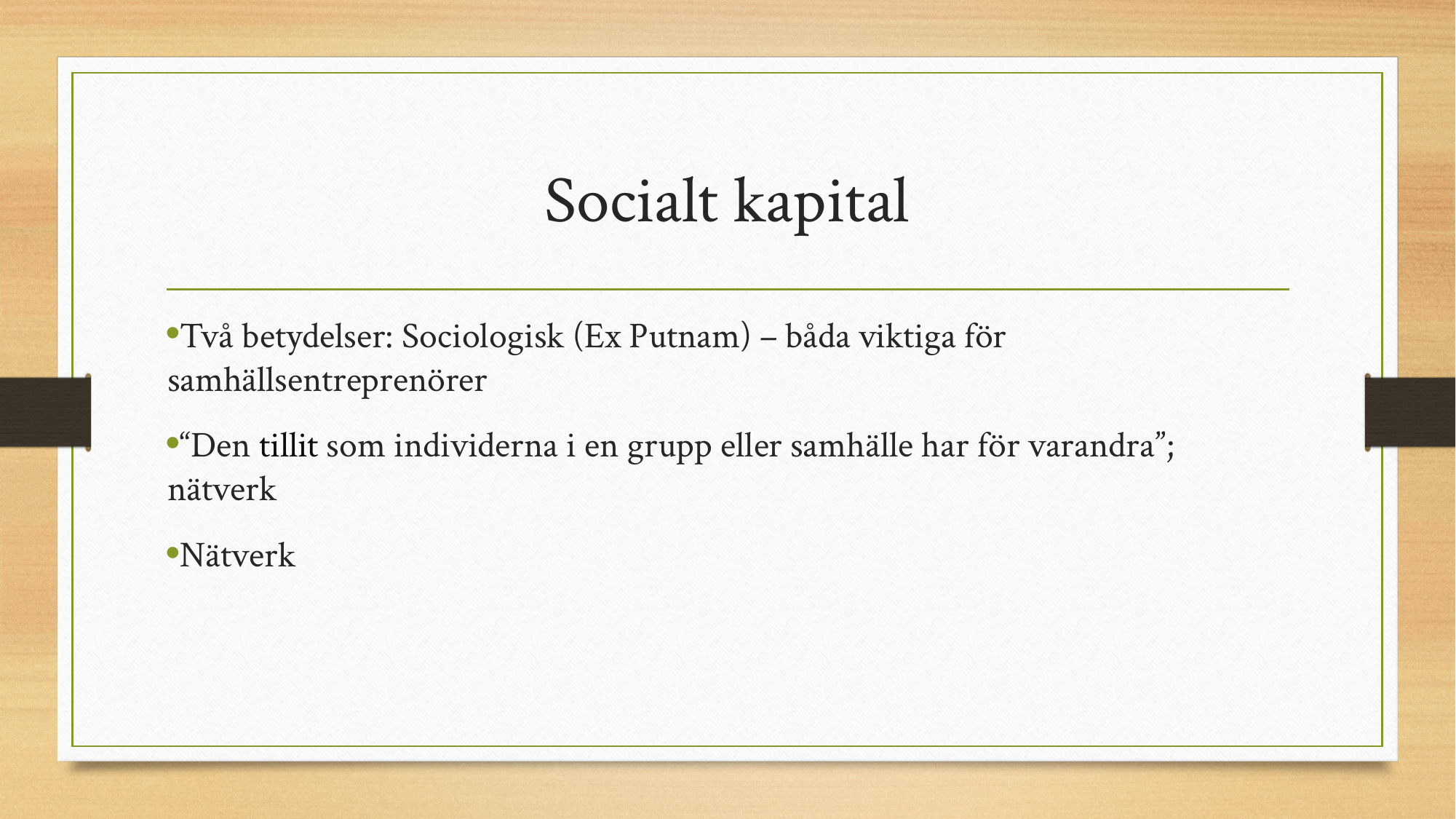

# Socialt kapital
Två betydelser: Sociologisk (Ex Putnam) – båda viktiga för samhällsentreprenörer
“Den tillit som individerna i en grupp eller samhälle har för varandra”; nätverk
Nätverk